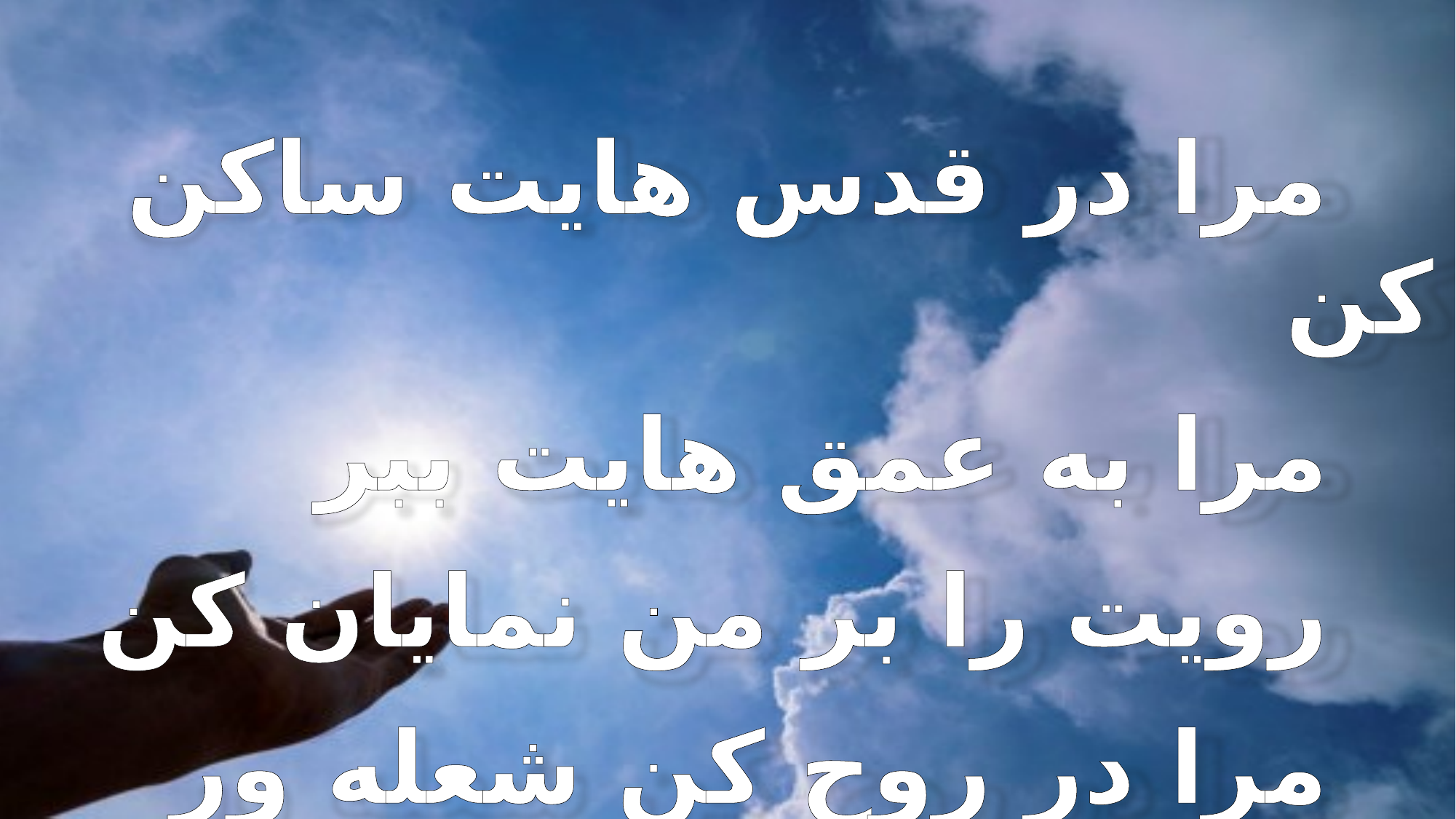

مرا در قدس هایت ساکن کن

   مرا به عمق هایت ببر

   رویت را بر من نمایان کن

   مرا در روح کن شعله ور